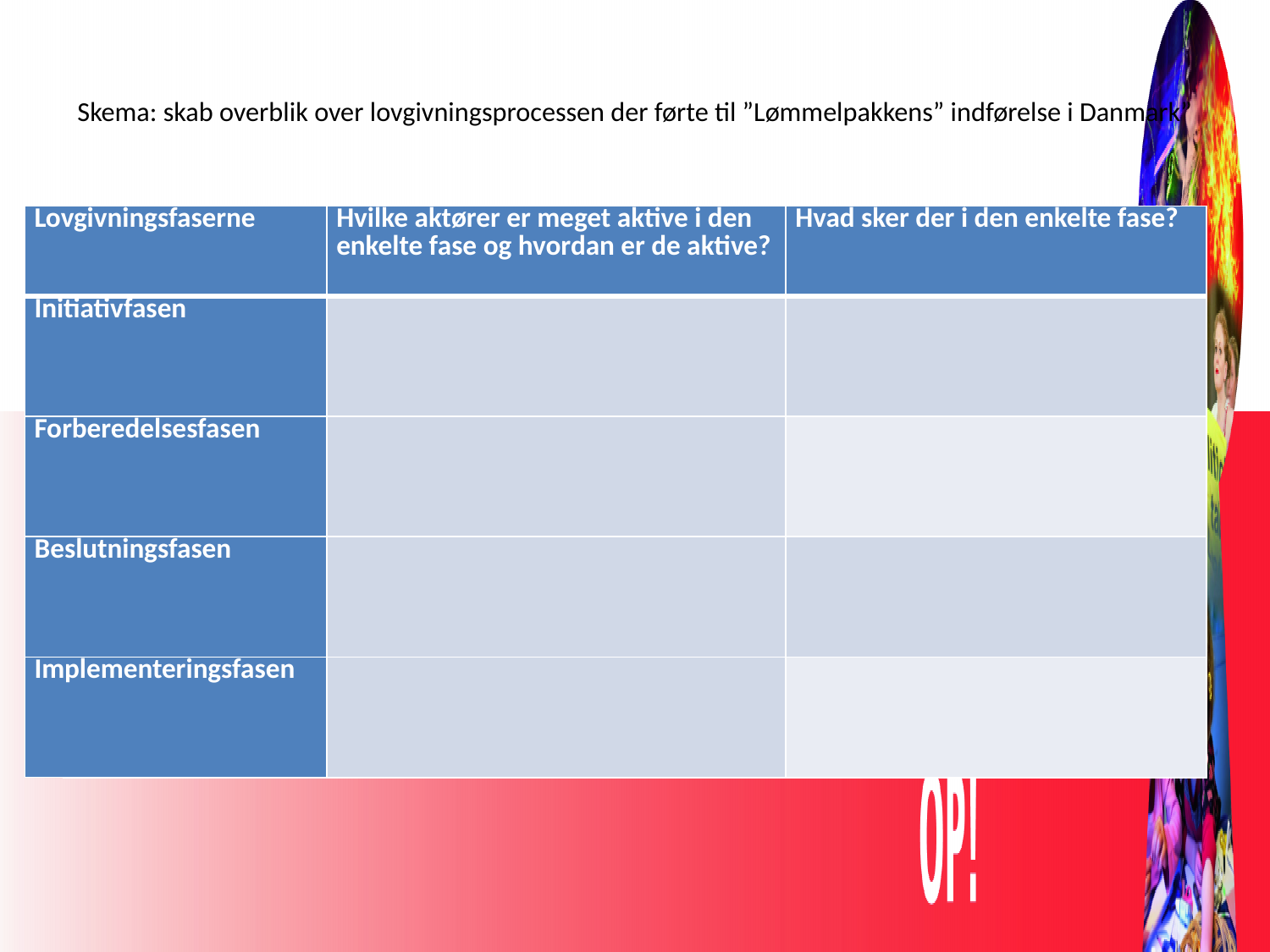

# Skema: skab overblik over lovgivningsprocessen der førte til ”Lømmelpakkens” indførelse i Danmark”
| Lovgivningsfaserne | Hvilke aktører er meget aktive i den enkelte fase og hvordan er de aktive? | Hvad sker der i den enkelte fase? |
| --- | --- | --- |
| Initiativfasen |  |  |
| Forberedelsesfasen |  |  |
| Beslutningsfasen |  |  |
| Implementeringsfasen |  |  |
| Lovgivningsfaserne | Hvilke aktører er meget aktive i den enkelte fase og hvordan er de aktive? | Hvad sker der i den enkelte fase? |
| --- | --- | --- |
| Initiativfasen |  |  |
| Forberedelsesfasen |  |  |
| Beslutningsfasen |  |  |
| Implementeringsfasen |  |  |
| Lovgivningsfaserne | Hvilke aktører er meget aktive i den enkelte fase og hvordan er de aktive? | Hvad sker der i den enkelte fase? |
| --- | --- | --- |
| Initiativfasen |  |  |
| Forberedelsesfasen |  |  |
| Beslutningsfasen |  |  |
| Implementeringsfasen |  |  |